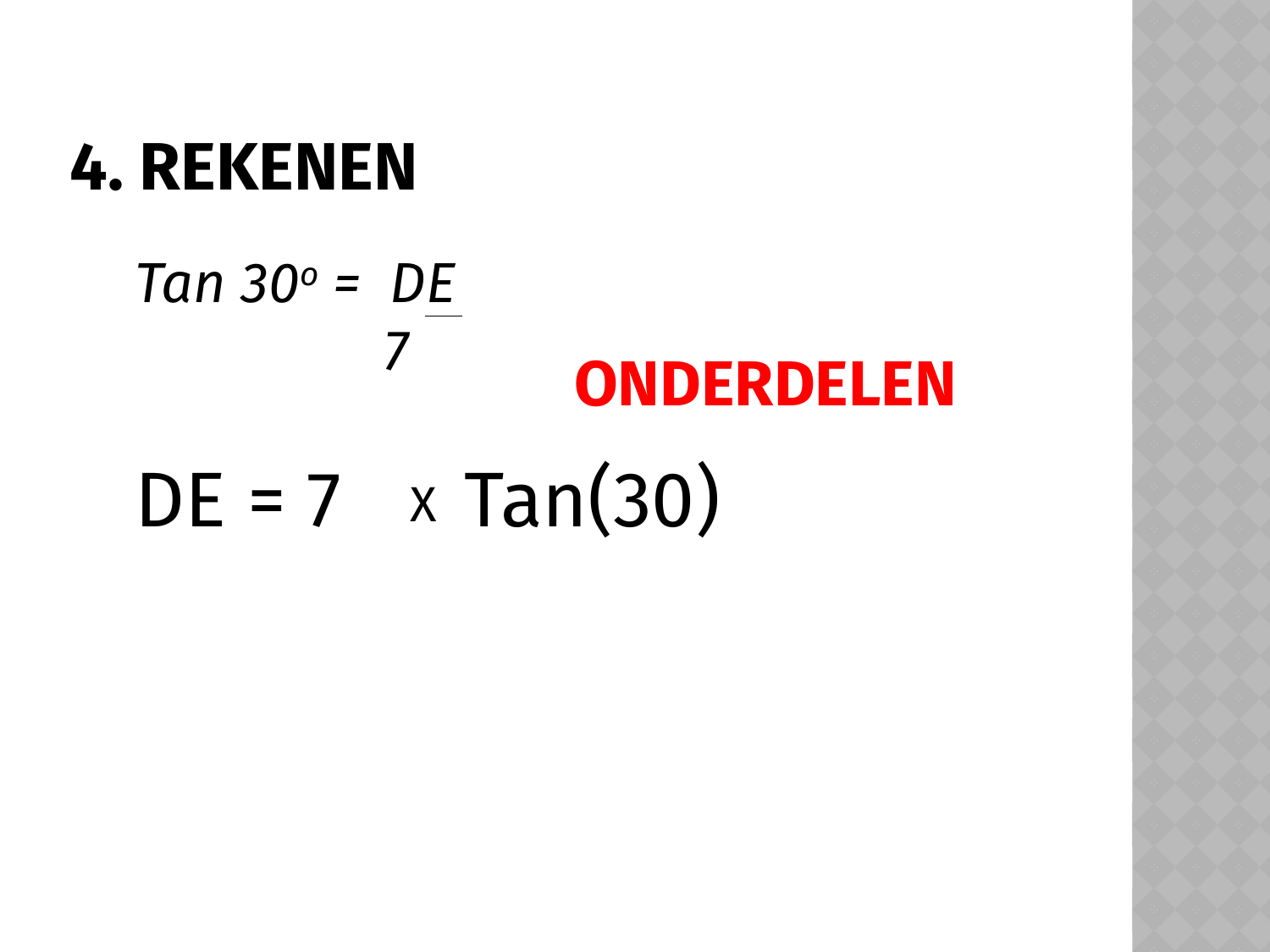

# 4. REkenen
Tan 30o =  DE
                 7

DE = 7      Tan(30)

ONDERDELEN
X